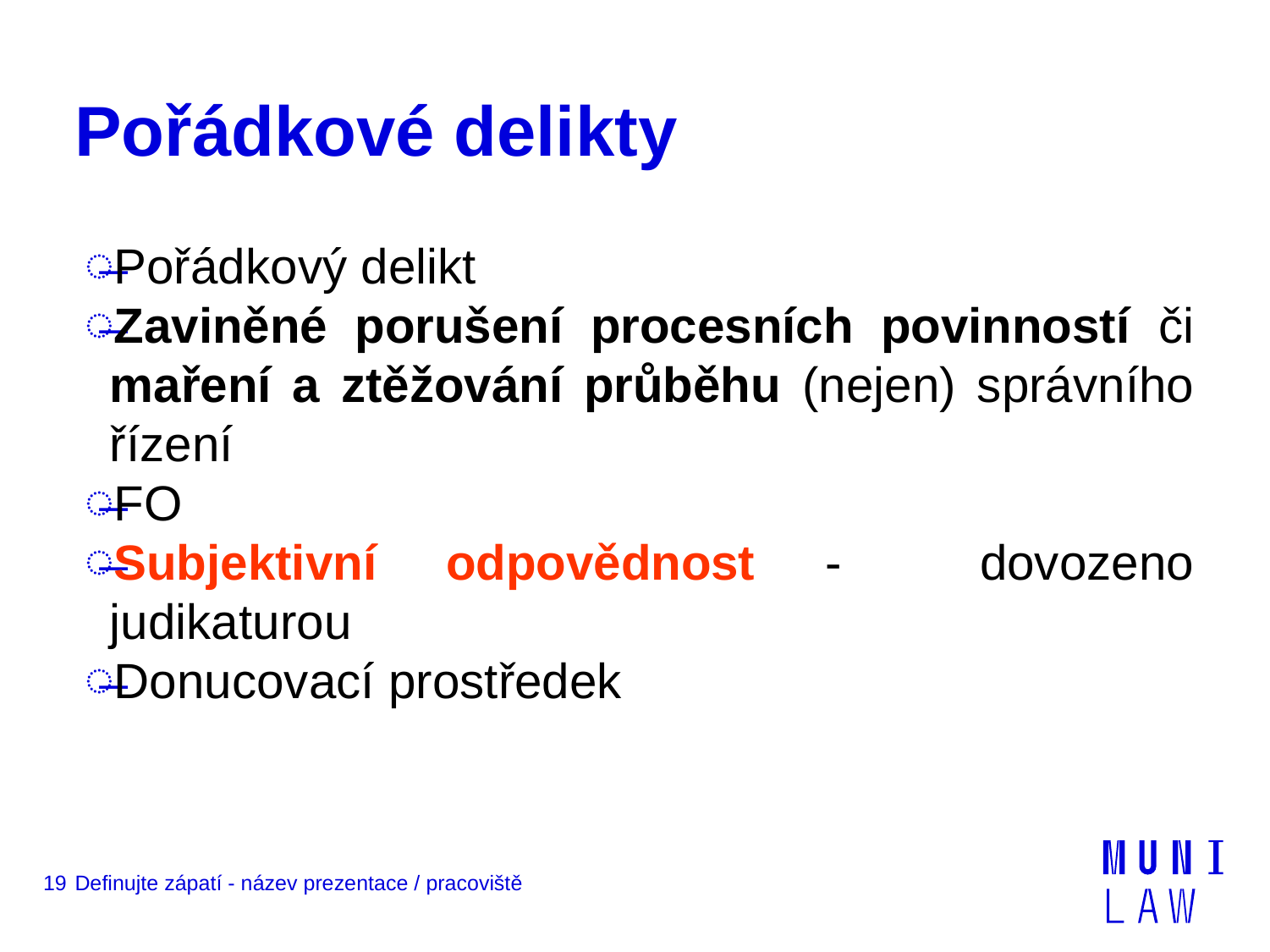

# Pořádkové delikty
Pořádkový delikt
Zaviněné porušení procesních povinností či maření a ztěžování průběhu (nejen) správního řízení
FO
Subjektivní odpovědnost -  dovozeno judikaturou
Donucovací prostředek

19
Definujte zápatí - název prezentace / pracoviště